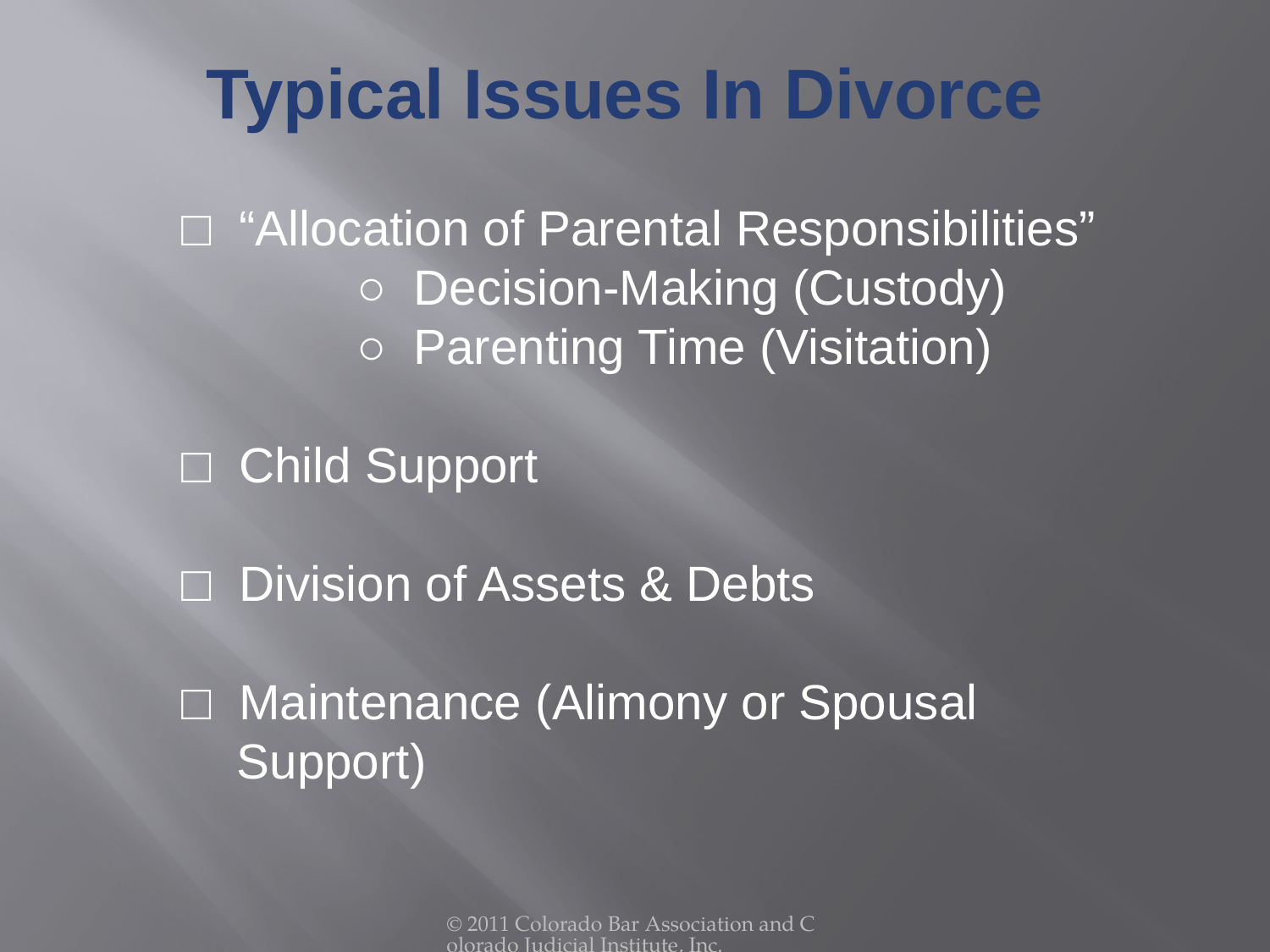

Typical Issues In Divorce
□  “Allocation of Parental Responsibilities”
		○  Decision-Making (Custody)
		○  Parenting Time (Visitation)

□  Child Support

□  Division of Assets & Debts

□  Maintenance (Alimony or Spousal
    Support)

© 2011 Colorado Bar Association and Colorado Judicial Institute, Inc.